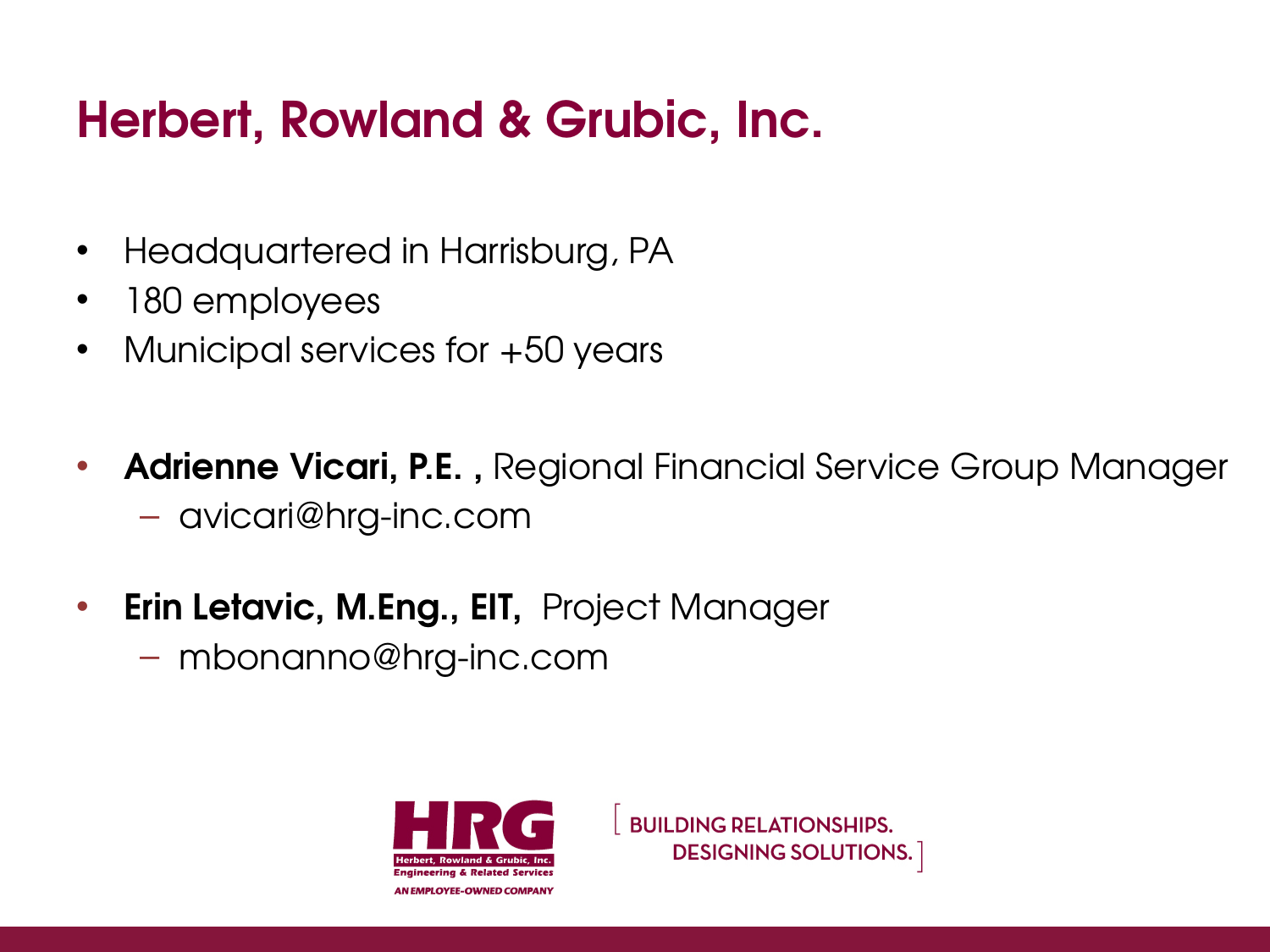

# Herbert, Rowland & Grubic, Inc.
Headquartered in Harrisburg, PA
180 employees
Municipal services for +50 years

Adrienne Vicari, P.E. , Regional Financial Service Group Manager
avicari@hrg-inc.com

Erin Letavic, M.Eng., EIT,  Project Manager
mbonanno@hrg-inc.com